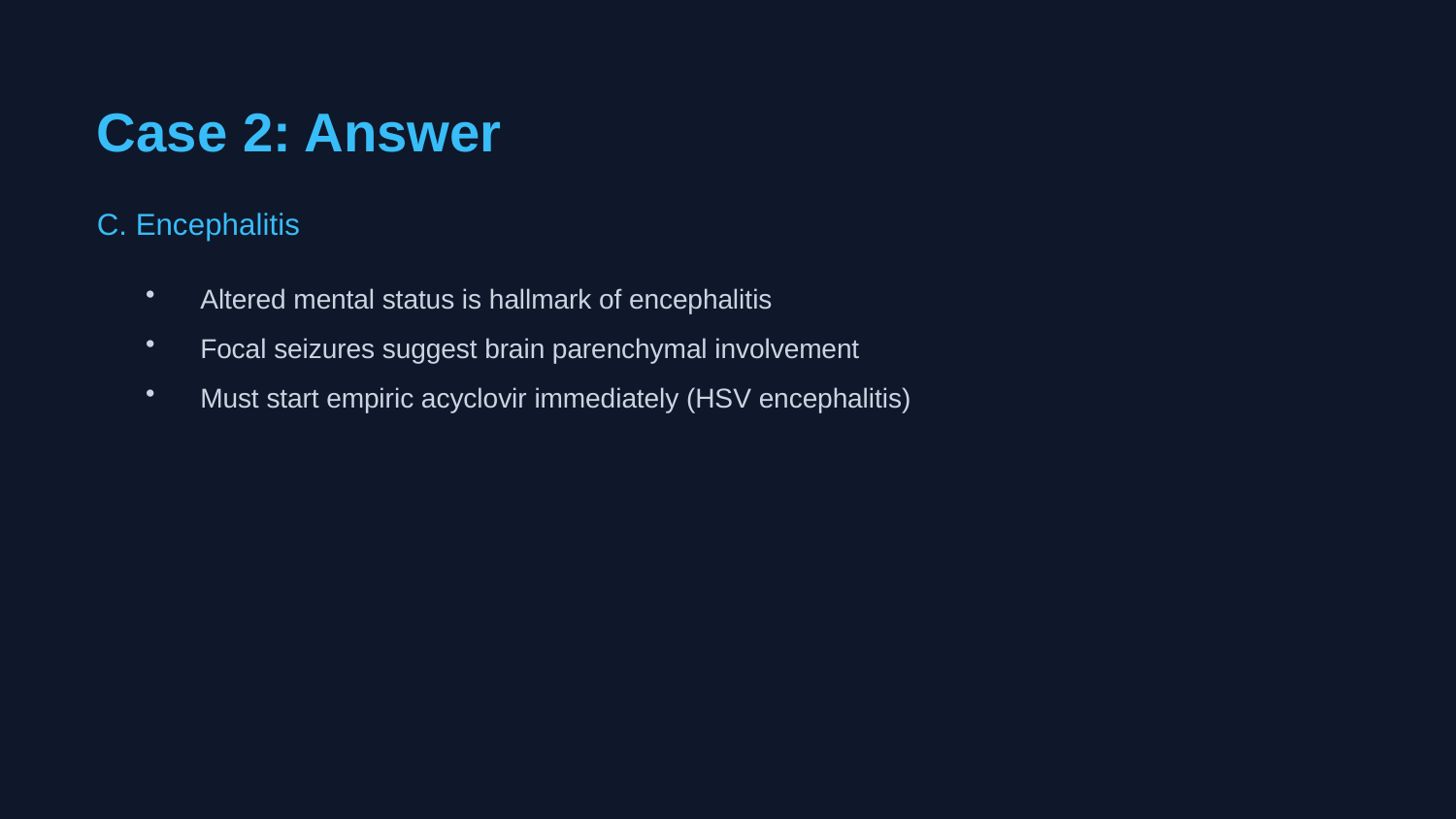

Case 2: Answer
C. Encephalitis
Altered mental status is hallmark of encephalitis
Focal seizures suggest brain parenchymal involvement
Must start empiric acyclovir immediately (HSV encephalitis)